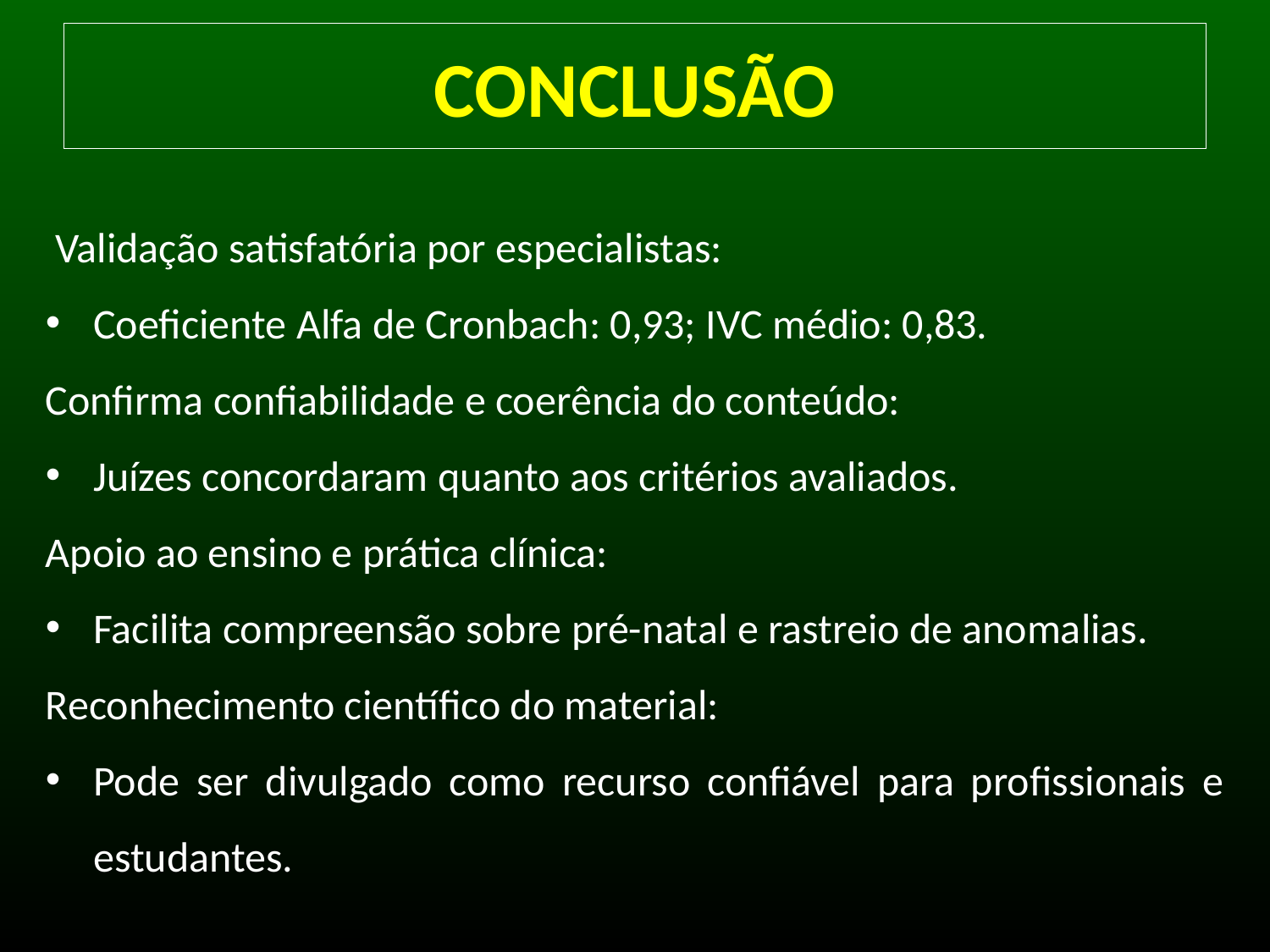

# CONCLUSÃO
 Validação satisfatória por especialistas:
Coeficiente Alfa de Cronbach: 0,93; IVC médio: 0,83.
Confirma confiabilidade e coerência do conteúdo:
Juízes concordaram quanto aos critérios avaliados.
Apoio ao ensino e prática clínica:
Facilita compreensão sobre pré-natal e rastreio de anomalias.
Reconhecimento científico do material:
Pode ser divulgado como recurso confiável para profissionais e estudantes.